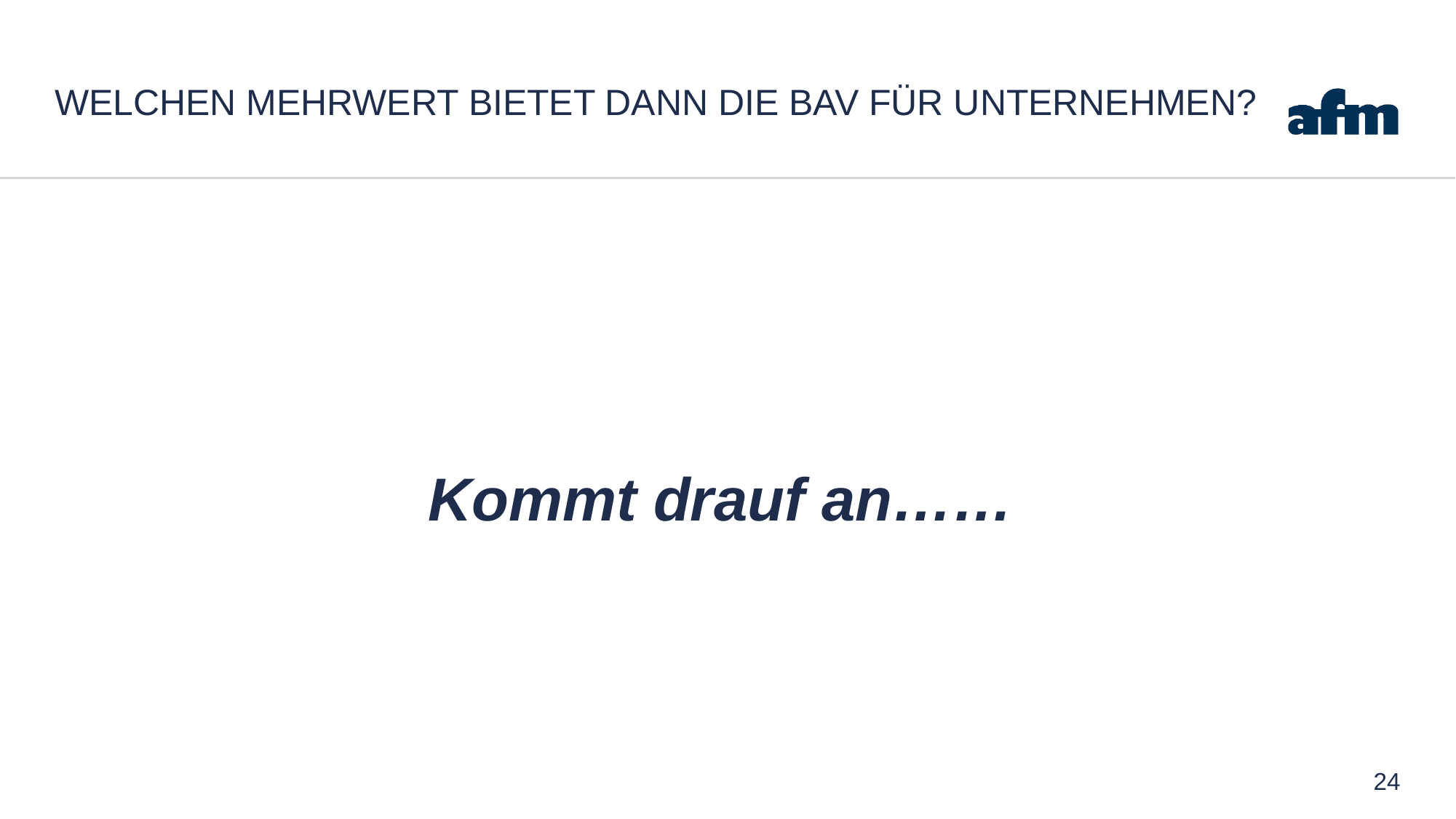

# Welchen Mehrwert bietet dann die bav für Unternehmen?
Kommt drauf an……
24